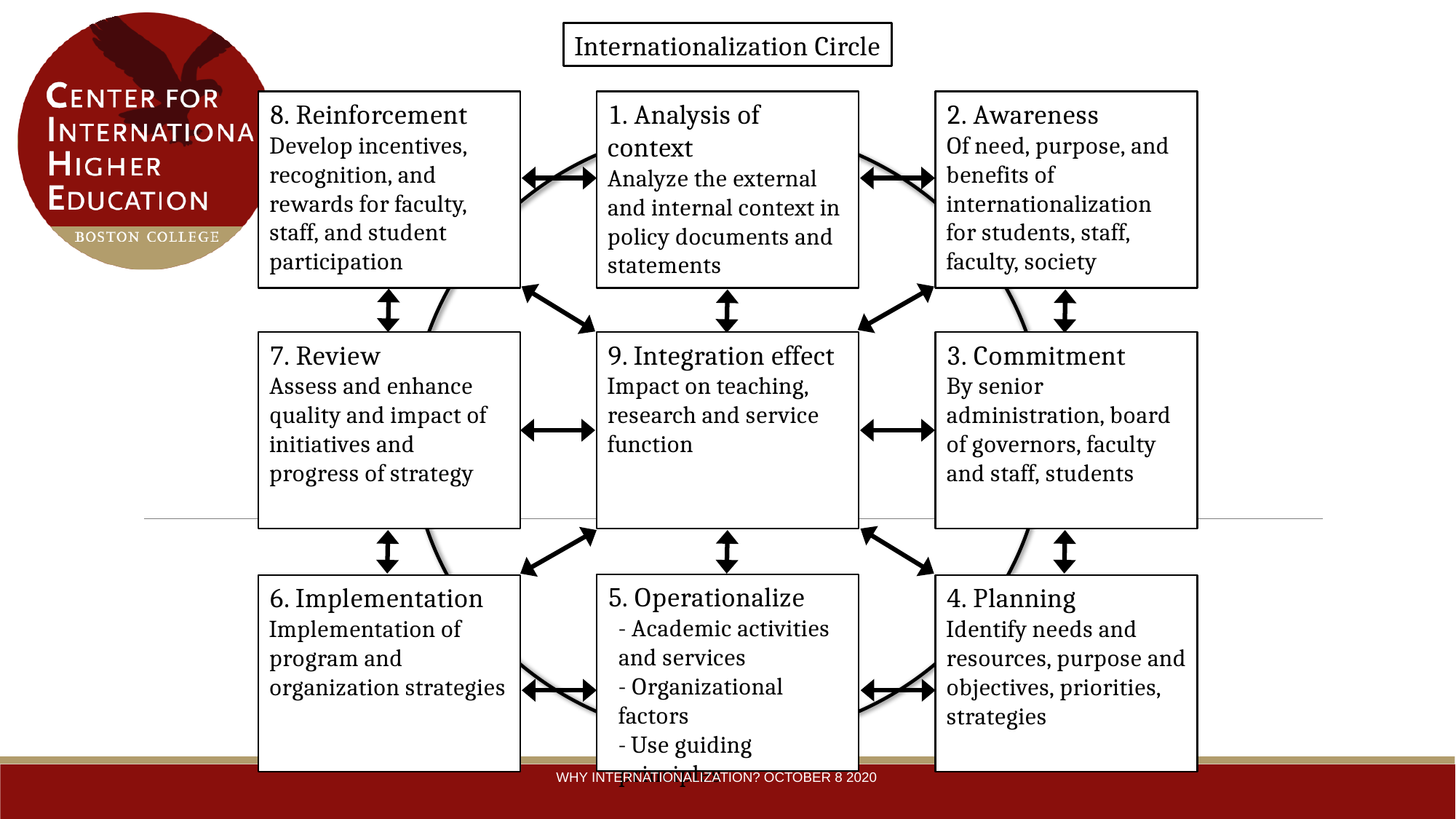

Internationalization Circle
8. Reinforcement
Develop incentives, recognition, and rewards for faculty, staff, and student participation
1. Analysis of context
Analyze the external and internal context in policy documents and statements
2. Awareness
Of need, purpose, and benefits of internationalization for students, staff, faculty, society

9. Integration effect
Impact on teaching, research and service function
3. Commitment
By senior administration, board of governors, faculty and staff, students
7. Review
Assess and enhance quality and impact of initiatives and progress of strategy
5. Operationalize
- Academic activities and services
- Organizational factors
- Use guiding principles
6. Implementation
Implementation of program and organization strategies
4. Planning
Identify needs and resources, purpose and objectives, priorities, strategies
Why Internationalization? October 8 2020